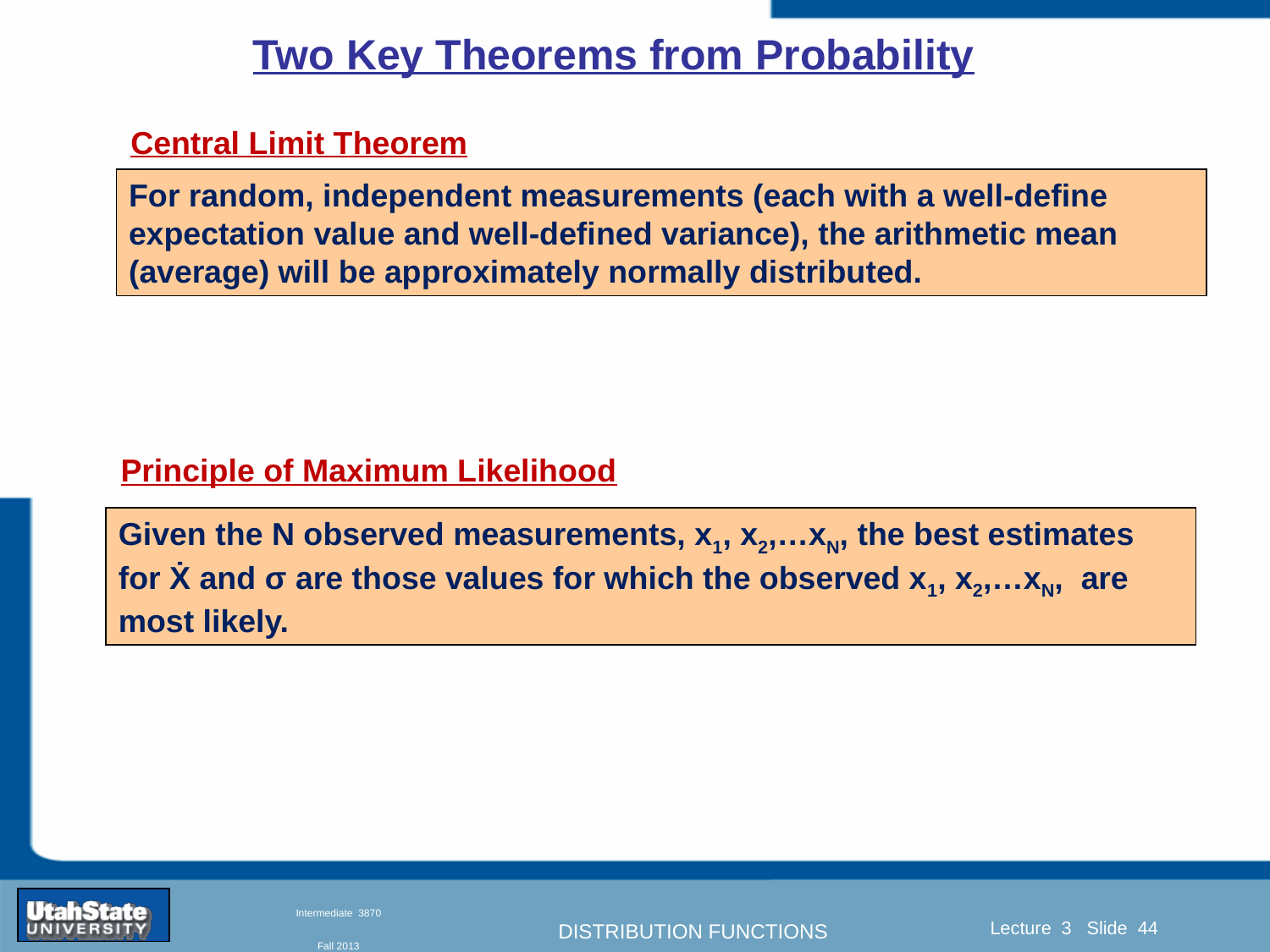

Two Key Theorems from Probability
Central Limit Theorem
For random, independent measurements (each with a well-define expectation value and well-defined variance), the arithmetic mean (average) will be approximately normally distributed.
Principle of Maximum Likelihood
Given the N observed measurements, x1, x2,…xN, the best estimates for Ẋ and σ are those values for which the observed x1, x2,…xN,  are most likely.